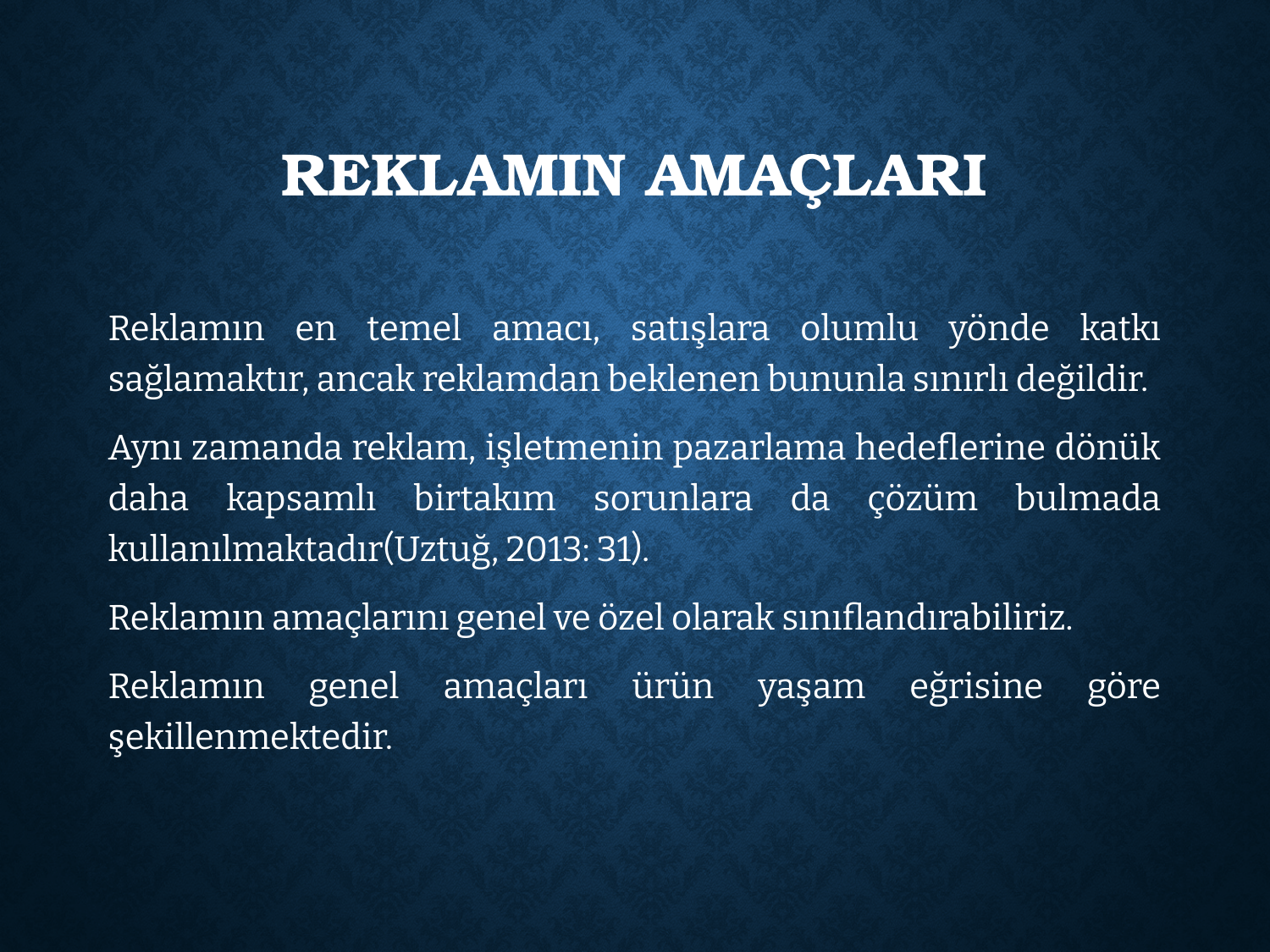

# ReklamIn AmaçlarI
Reklamın en temel amacı, satışlara olumlu yönde katkı sağlamaktır, ancak reklamdan beklenen bununla sınırlı değildir.
Aynı zamanda reklam, işletmenin pazarlama hedeflerine dönük daha kapsamlı birtakım sorunlara da çözüm bulmada kullanılmaktadır(Uztuğ, 2013: 31).
Reklamın amaçlarını genel ve özel olarak sınıflandırabiliriz.
Reklamın genel amaçları ürün yaşam eğrisine göre şekillenmektedir.